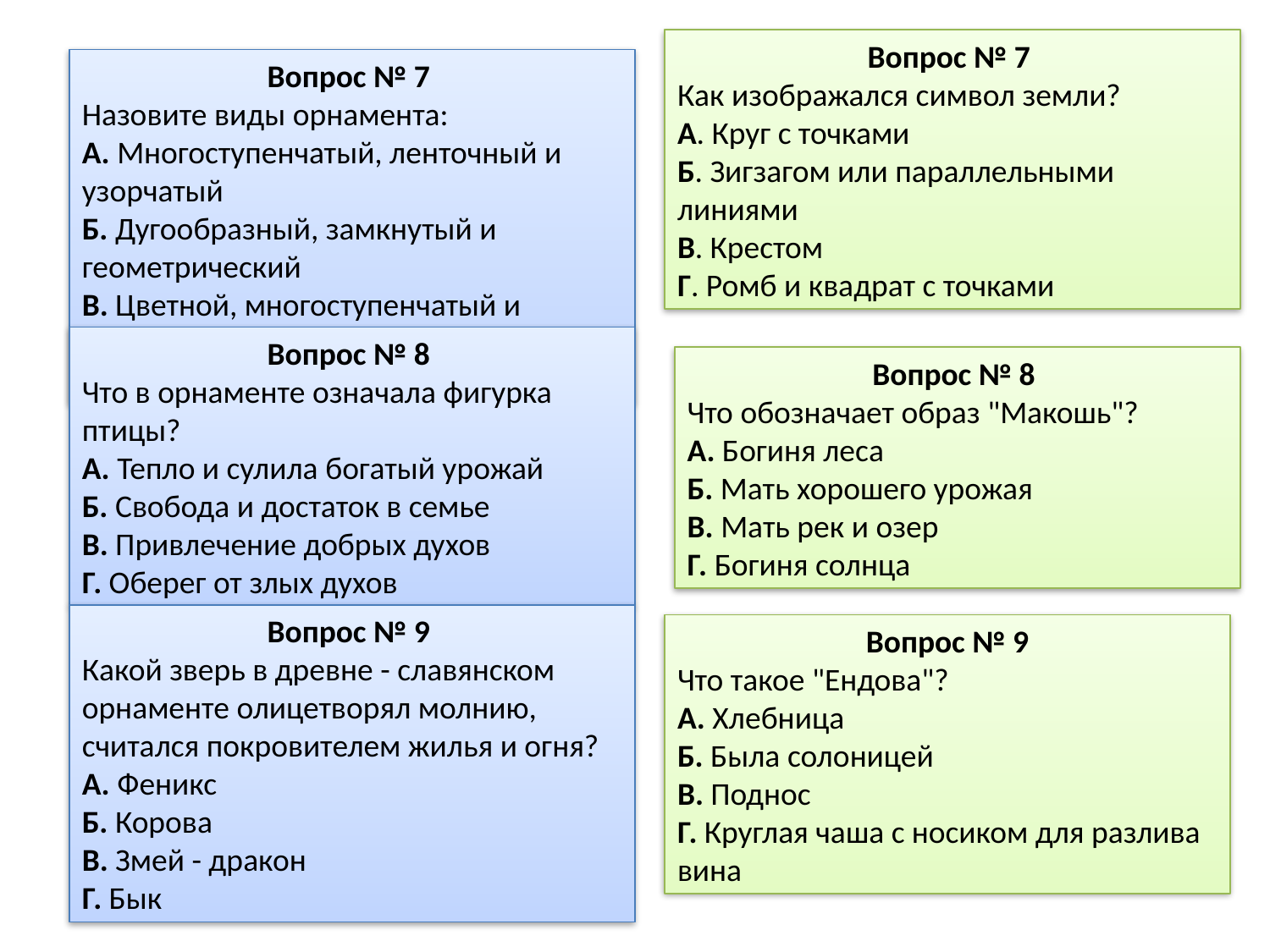

Вопрос № 7
Как изображался символ земли?
А. Круг с точками
Б. Зигзагом или параллельными линиями
В. Крестом
Г. Ромб и квадрат с точками
Вопрос № 7
Назовите виды орнамента:
А. Многоступенчатый, ленточный и узорчатый
Б. Дугообразный, замкнутый и геометрический
В. Цветной, многоступенчатый и сетчатый
Г. Замкнутый, ленточный и сетчатый
Вопрос № 8
Что в орнаменте означала фигурка птицы?
А. Тепло и сулила богатый урожай
Б. Свобода и достаток в семье
В. Привлечение добрых духов
Г. Оберег от злых духов
Вопрос № 8
Что обозначает образ "Макошь"?
А. Богиня леса
Б. Мать хорошего урожая
В. Мать рек и озер
Г. Богиня солнца
Вопрос № 9
Какой зверь в древне - славянском орнаменте олицетворял молнию, считался покровителем жилья и огня?
А. Феникс
Б. Корова
В. Змей - дракон
Г. Бык
Вопрос № 9
Что такое "Ендова"?
А. Хлебница
Б. Была солоницей
В. Поднос
Г. Круглая чаша с носиком для разлива вина